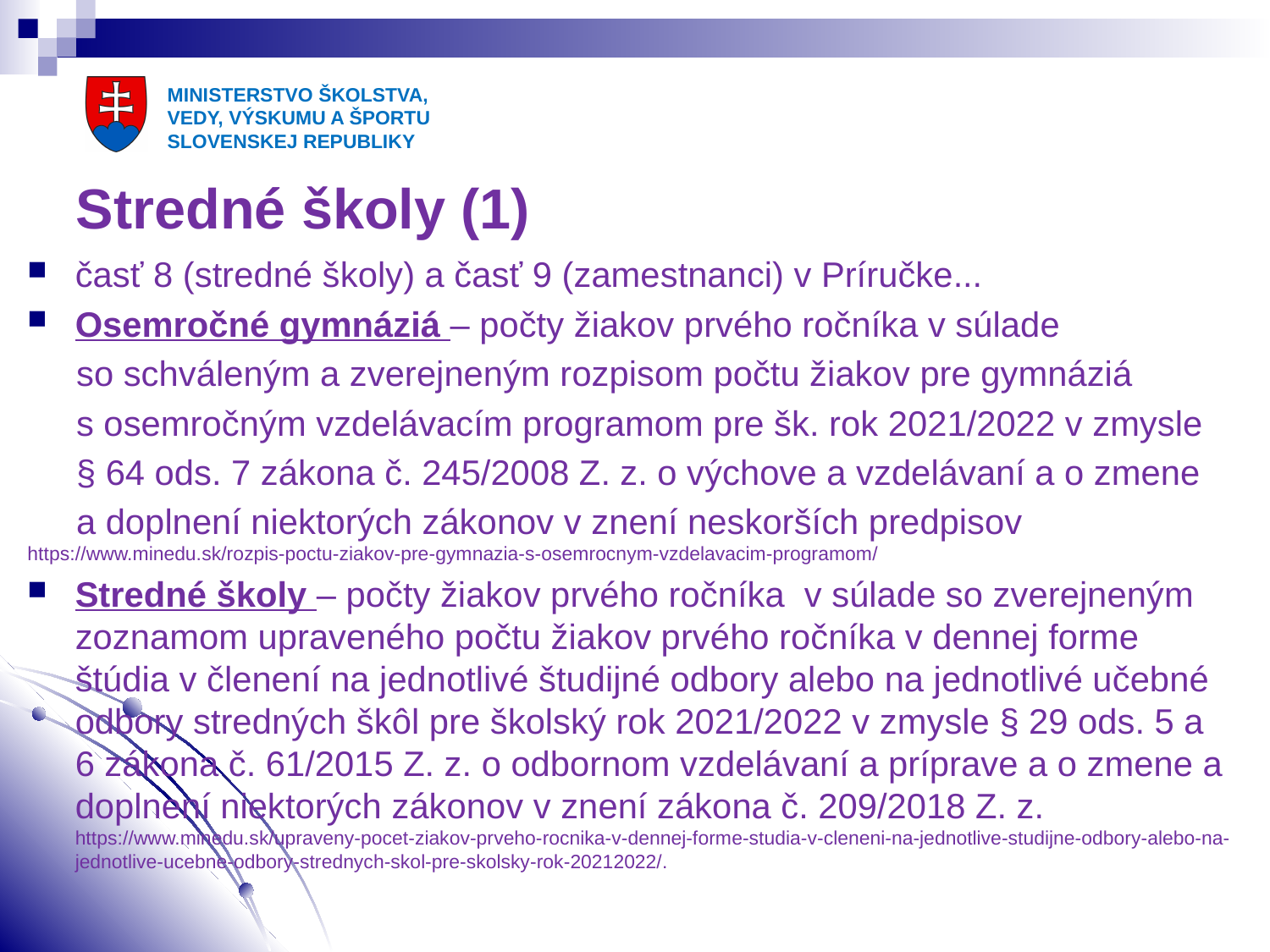

# Stredné školy (1)
časť 8 (stredné školy) a časť 9 (zamestnanci) v Príručke...
Osemročné gymnáziá – počty žiakov prvého ročníka v súlade
     so schváleným a zverejneným rozpisom počtu žiakov pre gymnáziá
     s osemročným vzdelávacím programom pre šk. rok 2021/2022 v zmysle
     § 64 ods. 7 zákona č. 245/2008 Z. z. o výchove a vzdelávaní a o zmene
     a doplnení niektorých zákonov v znení neskorších predpisov      	https://www.minedu.sk/rozpis-poctu-ziakov-pre-gymnazia-s-osemrocnym-vzdelavacim-programom/
Stredné školy – počty žiakov prvého ročníka  v súlade so zverejneným zoznamom upraveného počtu žiakov prvého ročníka v dennej forme štúdia v členení na jednotlivé študijné odbory alebo na jednotlivé učebné odbory stredných škôl pre školský rok 2021/2022 v zmysle § 29 ods. 5 a 6 zákona č. 61/2015 Z. z. o odbornom vzdelávaní a príprave a o zmene a doplnení niektorých zákonov v znení zákona č. 209/2018 Z. z. https://www.minedu.sk/upraveny-pocet-ziakov-prveho-rocnika-v-dennej-forme-studia-v-cleneni-na-jednotlive-studijne-odbory-alebo-na-jednotlive-ucebne-odbory-strednych-skol-pre-skolsky-rok-20212022/.